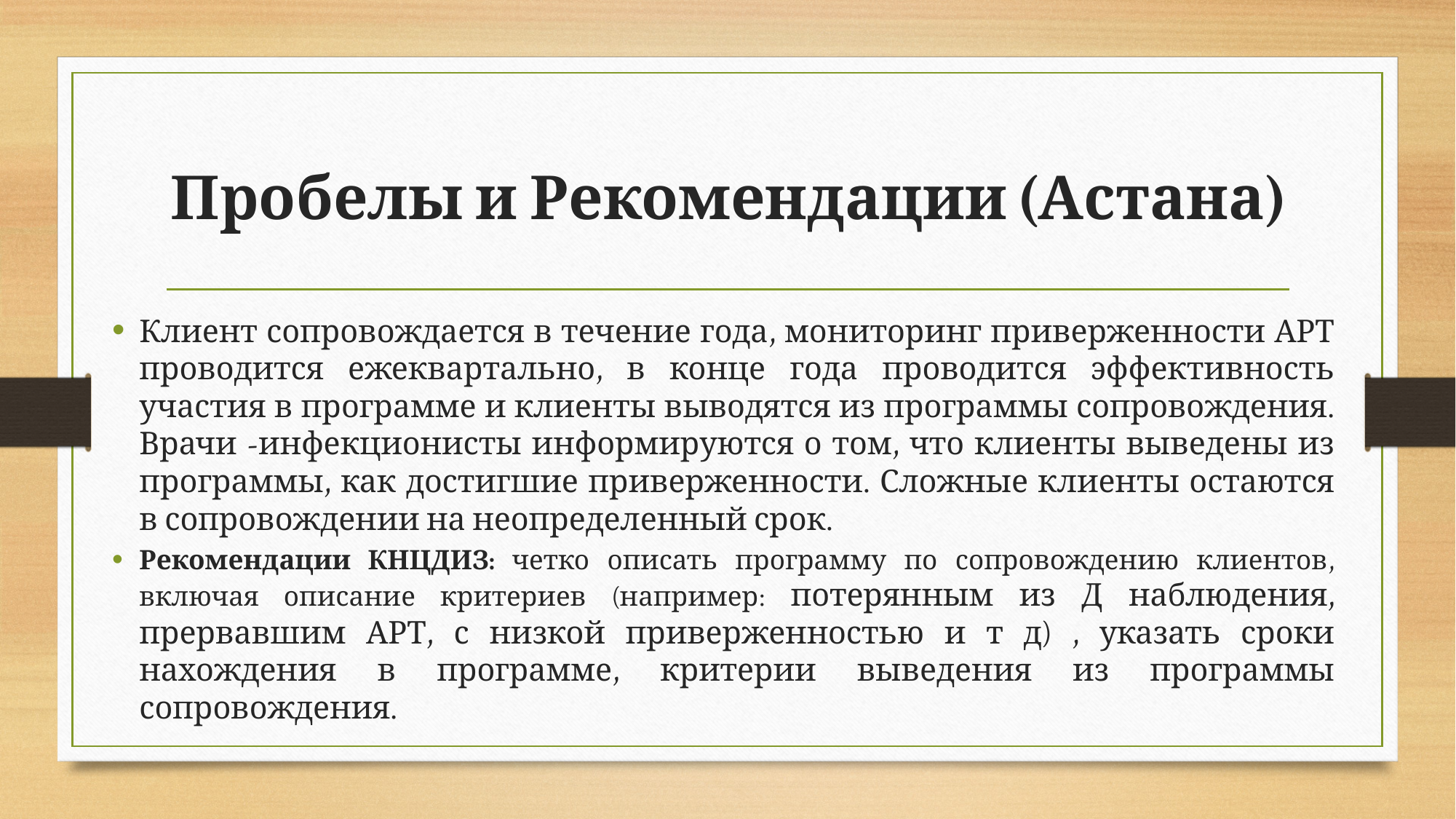

# Пробелы и Рекомендации (Астана)
Клиент сопровождается в течение года, мониторинг приверженности АРТ проводится ежеквартально, в конце года проводится эффективность участия в программе и клиенты выводятся из программы сопровождения. Врачи -инфекционисты информируются о том, что клиенты выведены из программы, как достигшие приверженности. Сложные клиенты остаются в сопровождении на неопределенный срок.
Рекомендации КНЦДИЗ: четко описать программу по сопровождению клиентов, включая описание критериев (например: потерянным из Д наблюдения, прервавшим АРТ, с низкой приверженностью и т д) , указать сроки нахождения в программе, критерии выведения из программы сопровождения.